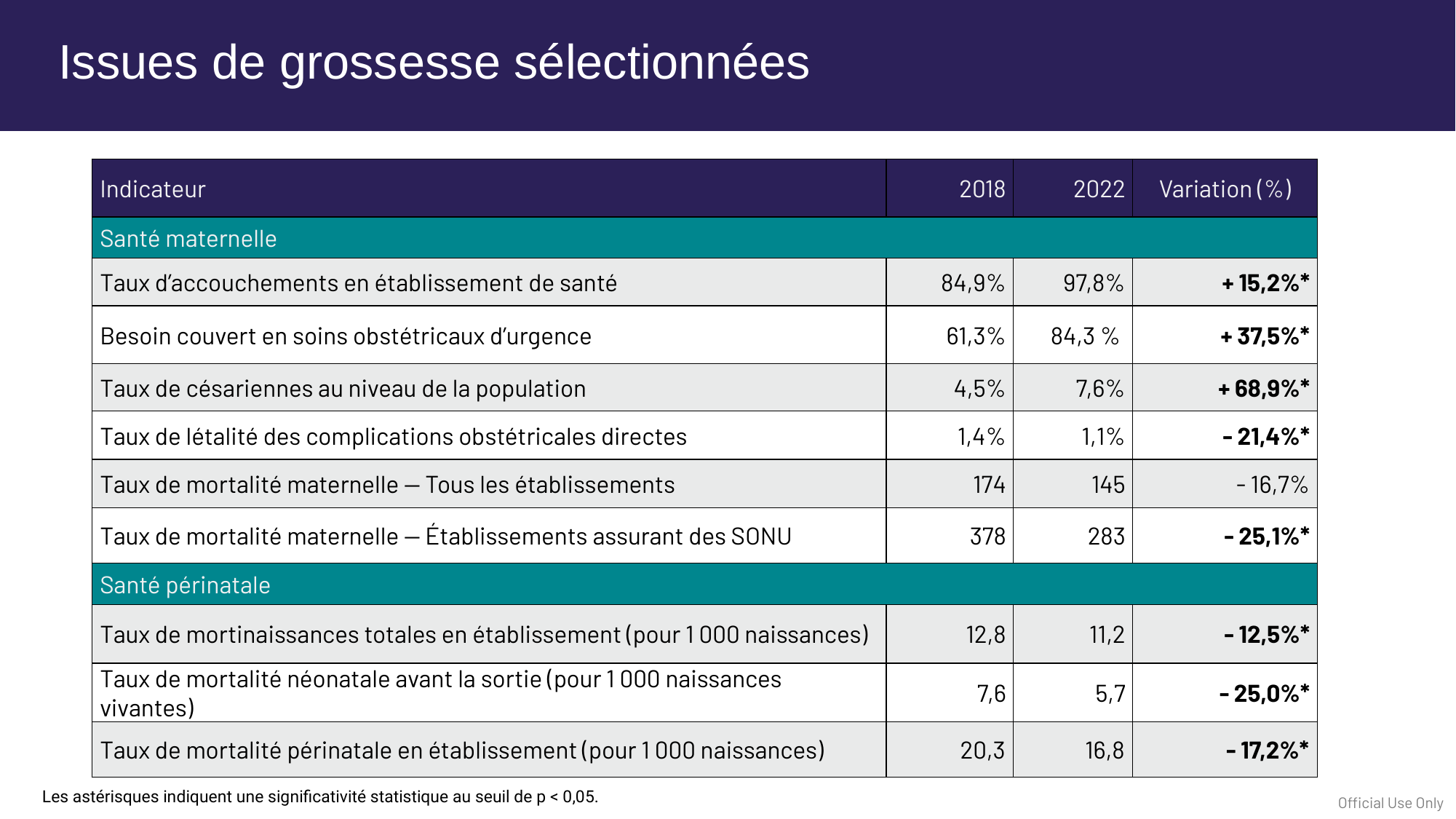

# Issues de grossesse sélectionnées
| Indicateur | 2018 | 2022 | Variation (%) |
| --- | --- | --- | --- |
| Santé maternelle |  |  |  |
| Taux d’accouchements en établissement de santé | 84,9% | 97,8% | + 15,2%\* |
| Besoin couvert en soins obstétricaux d’urgence | 61,3% | 84,3 % | + 37,5%\* |
| Taux de césariennes au niveau de la population | 4,5% | 7,6% | + 68,9%\* |
| Taux de létalité des complications obstétricales directes | 1,4% | 1,1% | - 21,4%\* |
| Taux de mortalité maternelle — Tous les établissements | 174 | 145 | - 16,7% |
| Taux de mortalité maternelle — Établissements assurant des SONU | 378 | 283 | - 25,1%\* |
| Santé périnatale |  |  |  |
| Taux de mortinaissances totales en établissement (pour 1 000 naissances) | 12,8 | 11,2 | - 12,5%\* |
| Taux de mortalité néonatale avant la sortie (pour 1 000 naissances vivantes) | 7,6 | 5,7 | - 25,0%\* |
| Taux de mortalité périnatale en établissement (pour 1 000 naissances) | 20,3 | 16,8 | - 17,2%\* |
Les astérisques indiquent une significativité statistique au seuil de p < 0,05.